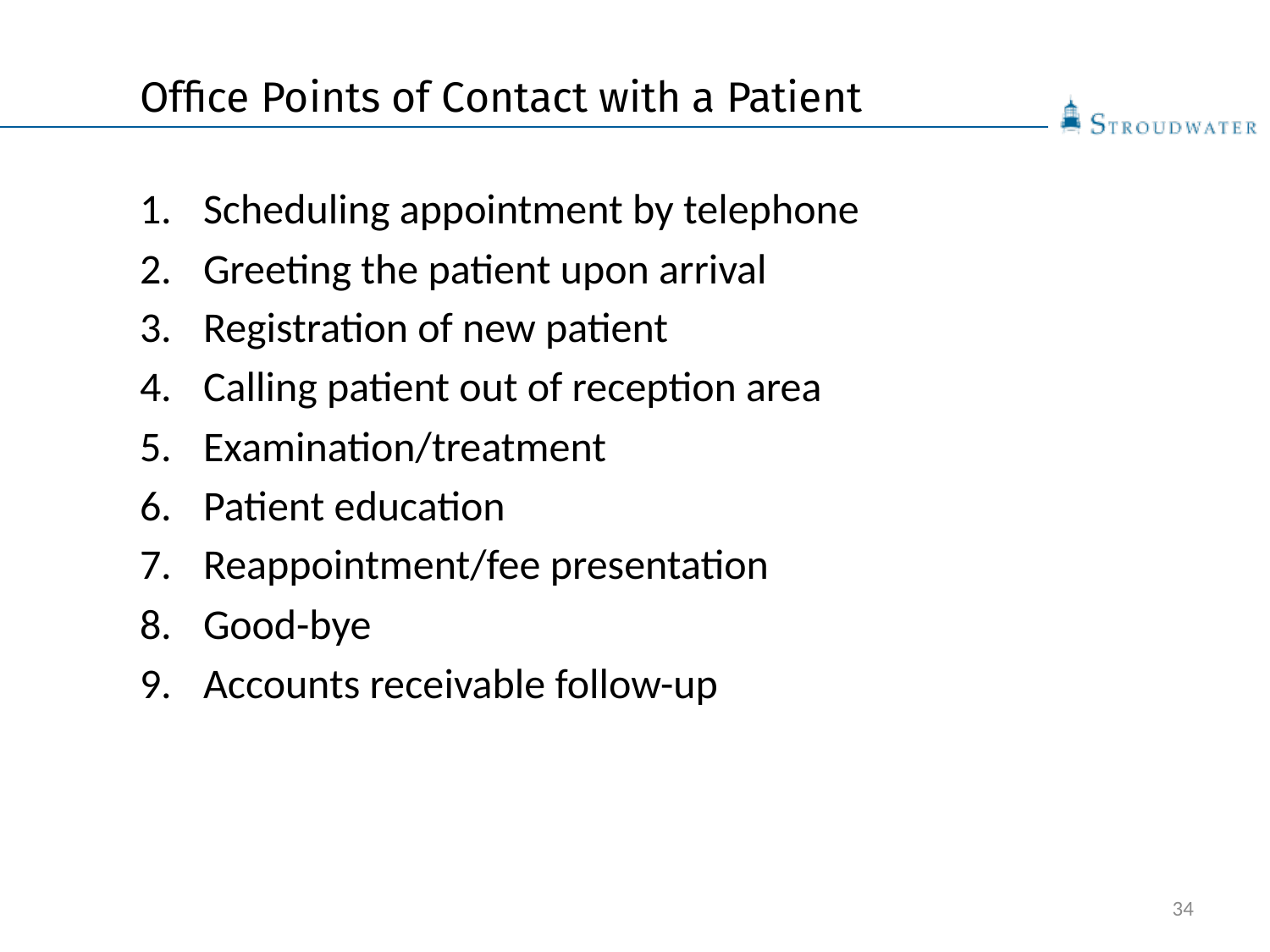

# Office Points of Contact with a Patient
Scheduling appointment by telephone
Greeting the patient upon arrival
Registration of new patient
Calling patient out of reception area
Examination/treatment
Patient education
Reappointment/fee presentation
Good-bye
Accounts receivable follow-up

34